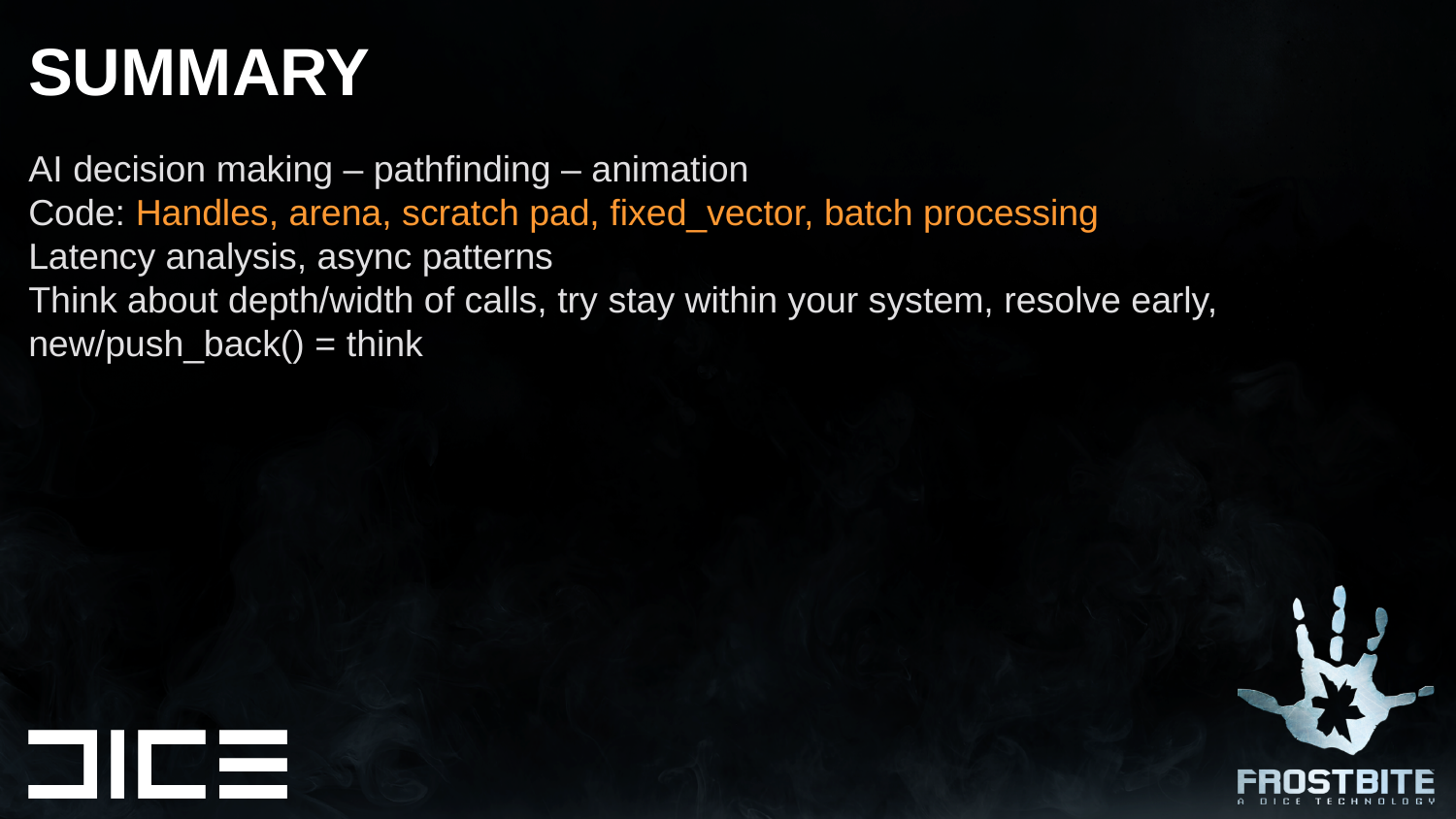

# SUMMARY
AI decision making – pathfinding – animation
Code: Handles, arena, scratch pad, fixed_vector, batch processing
Latency analysis, async patterns
Think about depth/width of calls, try stay within your system, resolve early, new/push_back() = think